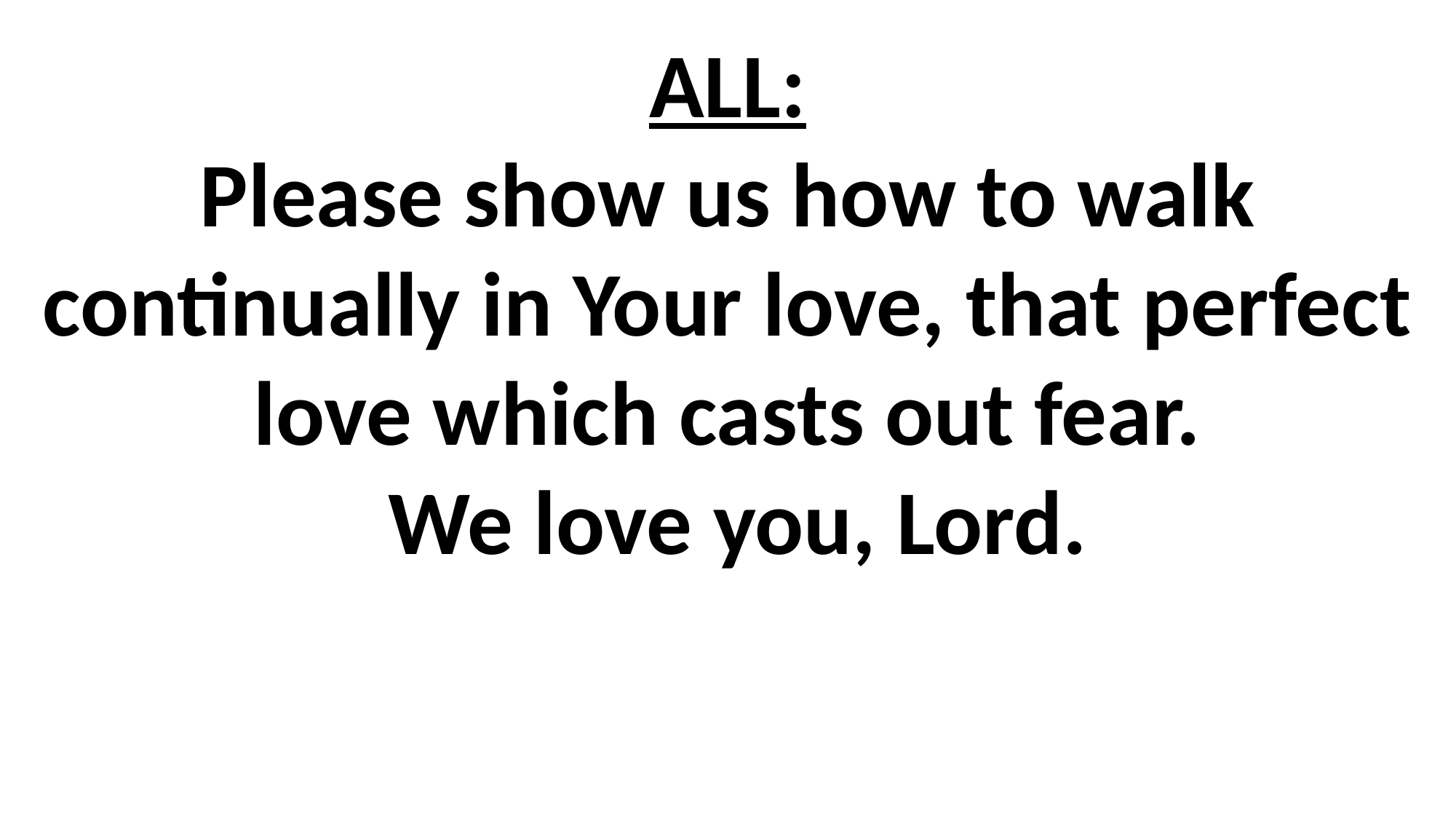

# ALL: Please show us how to walk continually in Your love, that perfect love which casts out fear. We love you, Lord.